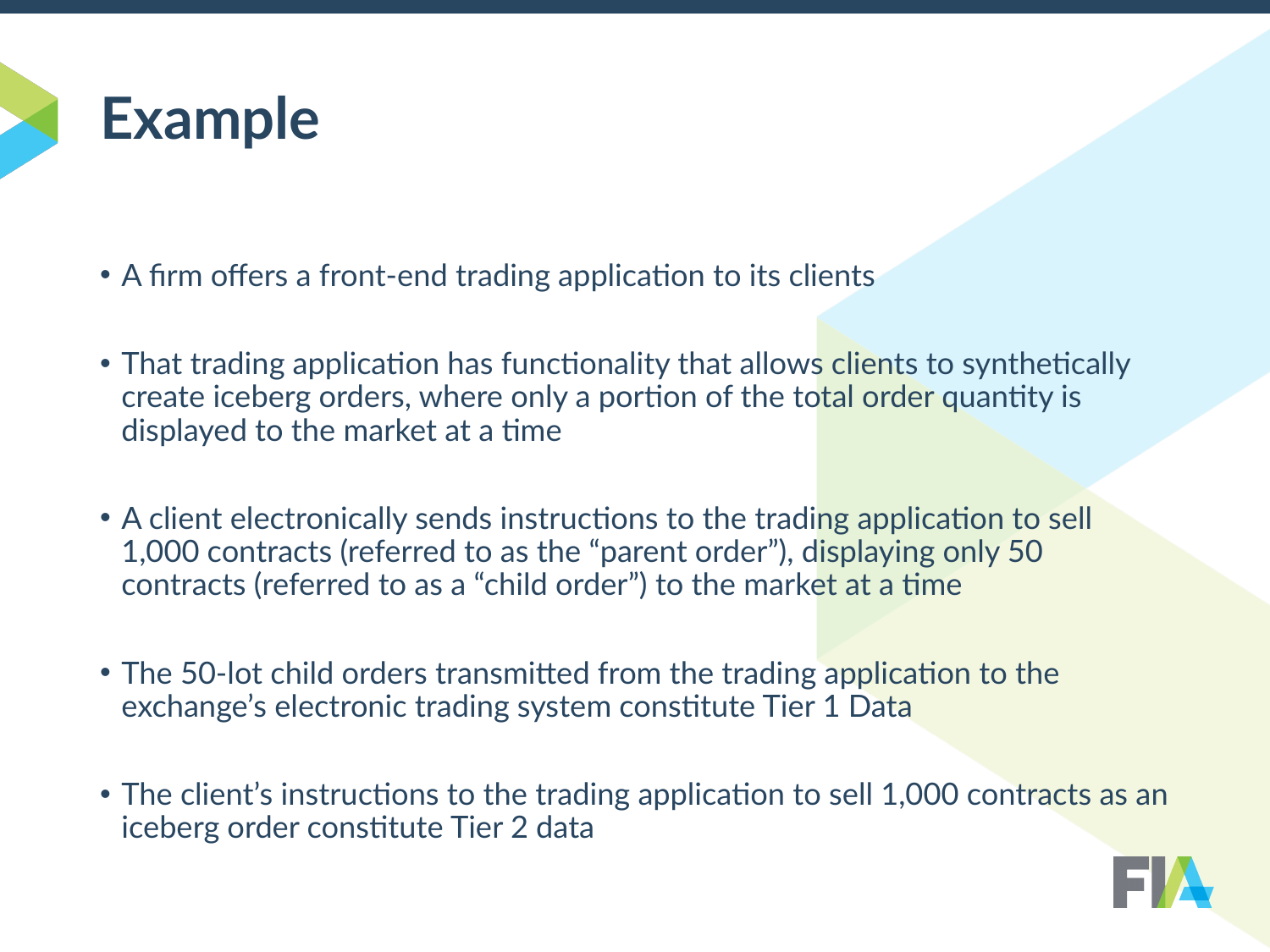

# Example
A firm offers a front-end trading application to its clients

That trading application has functionality that allows clients to synthetically create iceberg orders, where only a portion of the total order quantity is displayed to the market at a time

A client electronically sends instructions to the trading application to sell 1,000 contracts (referred to as the “parent order”), displaying only 50 contracts (referred to as a “child order”) to the market at a time

The 50-lot child orders transmitted from the trading application to the exchange’s electronic trading system constitute Tier 1 Data

The client’s instructions to the trading application to sell 1,000 contracts as an iceberg order constitute Tier 2 data